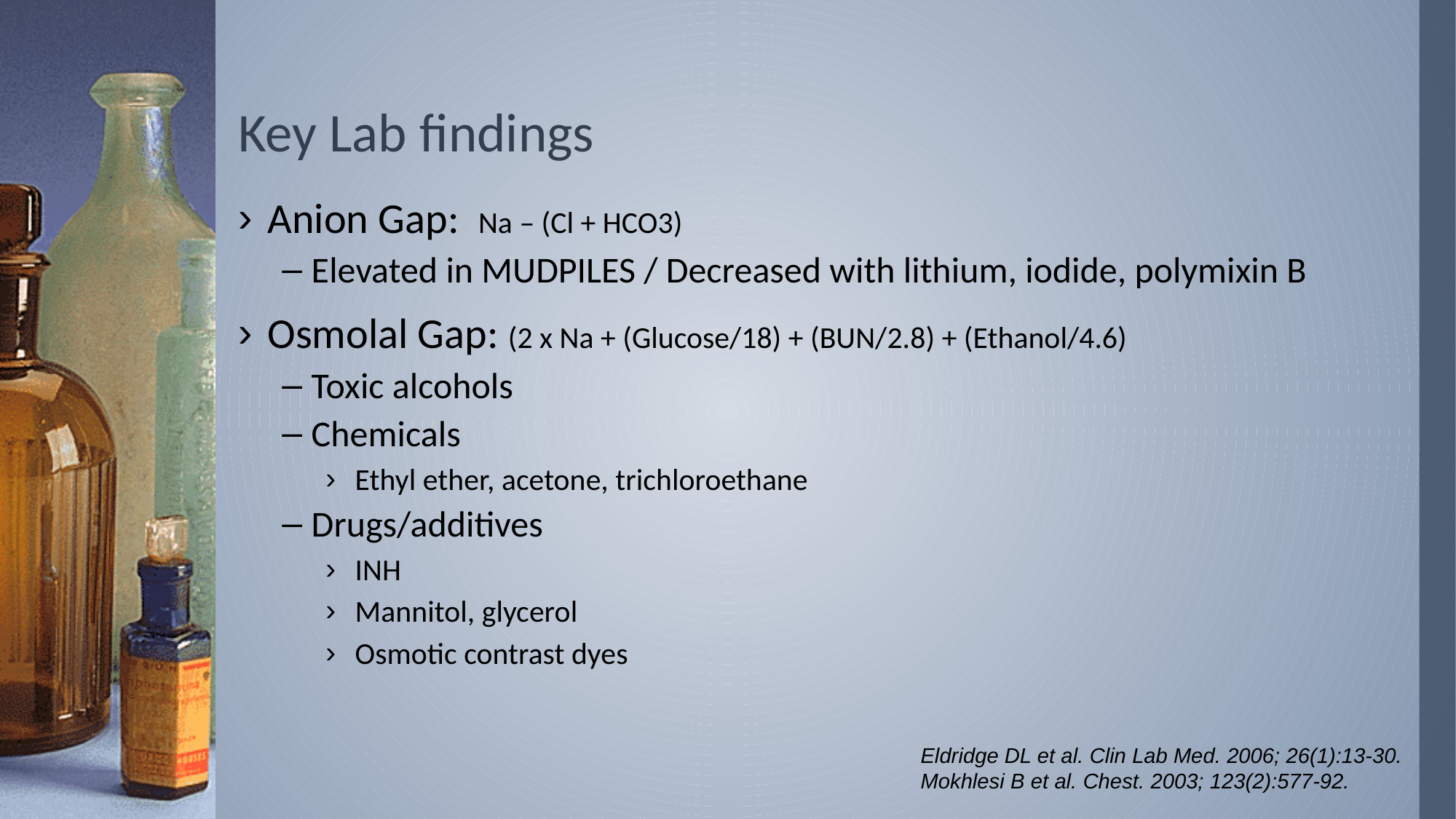

# Key Lab findings
Anion Gap:  Na – (Cl + HCO3)
Elevated in MUDPILES / Decreased with lithium, iodide, polymixin B
Osmolal Gap: (2 x Na + (Glucose/18) + (BUN/2.8) + (Ethanol/4.6)
Toxic alcohols
Chemicals
Ethyl ether, acetone, trichloroethane
Drugs/additives
INH
Mannitol, glycerol
Osmotic contrast dyes
Eldridge DL et al. Clin Lab Med. 2006; 26(1):13-30.
Mokhlesi B et al. Chest. 2003; 123(2):577-92.